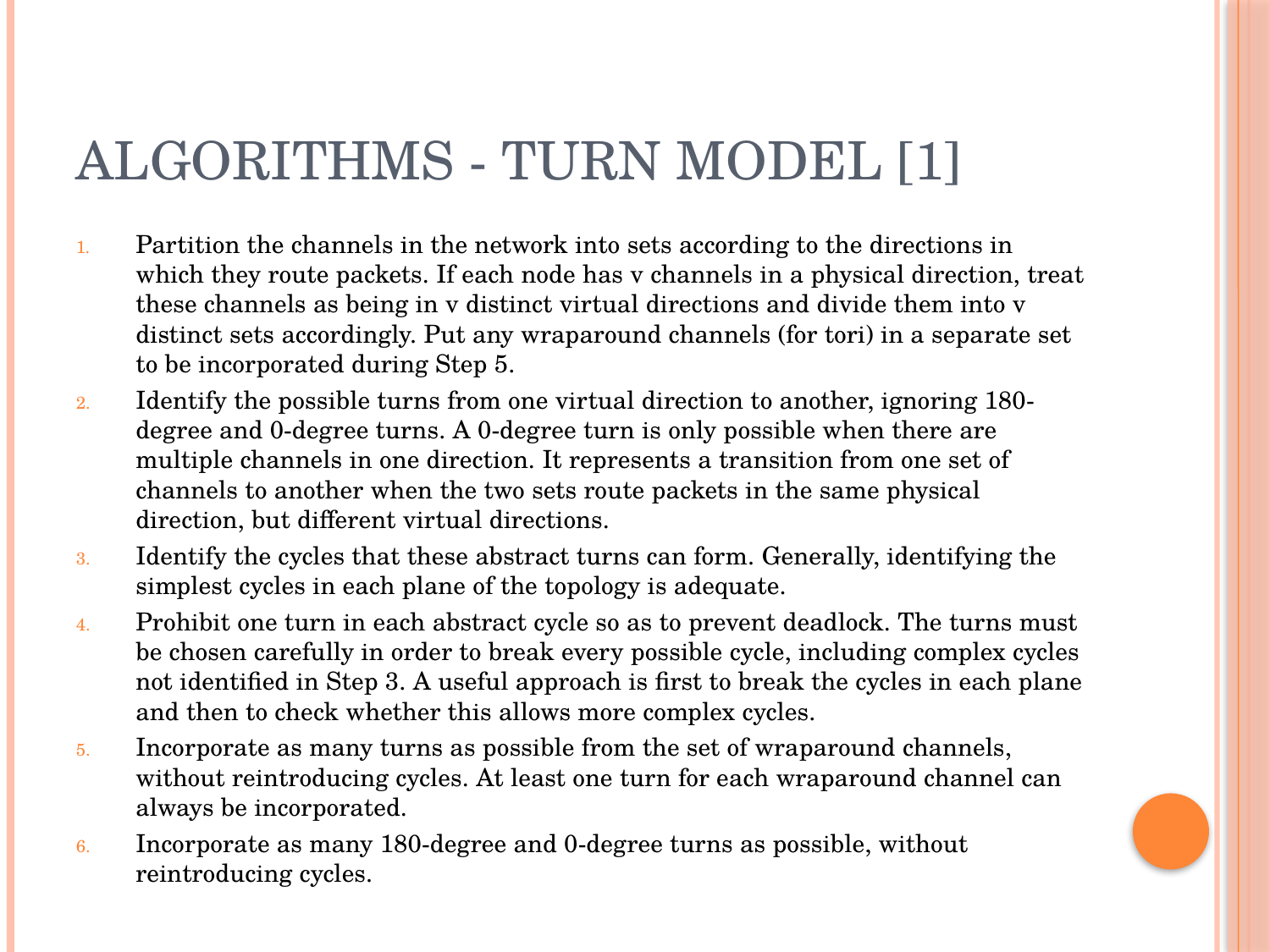

# Algorithms - Turn Model [1]
Partition the channels in the network into sets according to the directions in which they route packets. If each node has v channels in a physical direction, treat these channels as being in v distinct virtual directions and divide them into v distinct sets accordingly. Put any wraparound channels (for tori) in a separate set to be incorporated during Step 5.
Identify the possible turns from one virtual direction to another, ignoring 180-degree and 0-degree turns. A 0-degree turn is only possible when there are multiple channels in one direction. It represents a transition from one set of channels to another when the two sets route packets in the same physical direction, but different virtual directions.
Identify the cycles that these abstract turns can form. Generally, identifying the simplest cycles in each plane of the topology is adequate.
Prohibit one turn in each abstract cycle so as to prevent deadlock. The turns must be chosen carefully in order to break every possible cycle, including complex cycles not identified in Step 3. A useful approach is first to break the cycles in each plane and then to check whether this allows more complex cycles.
Incorporate as many turns as possible from the set of wraparound channels, without reintroducing cycles. At least one turn for each wraparound channel can always be incorporated.
Incorporate as many 180-degree and 0-degree turns as possible, without reintroducing cycles.